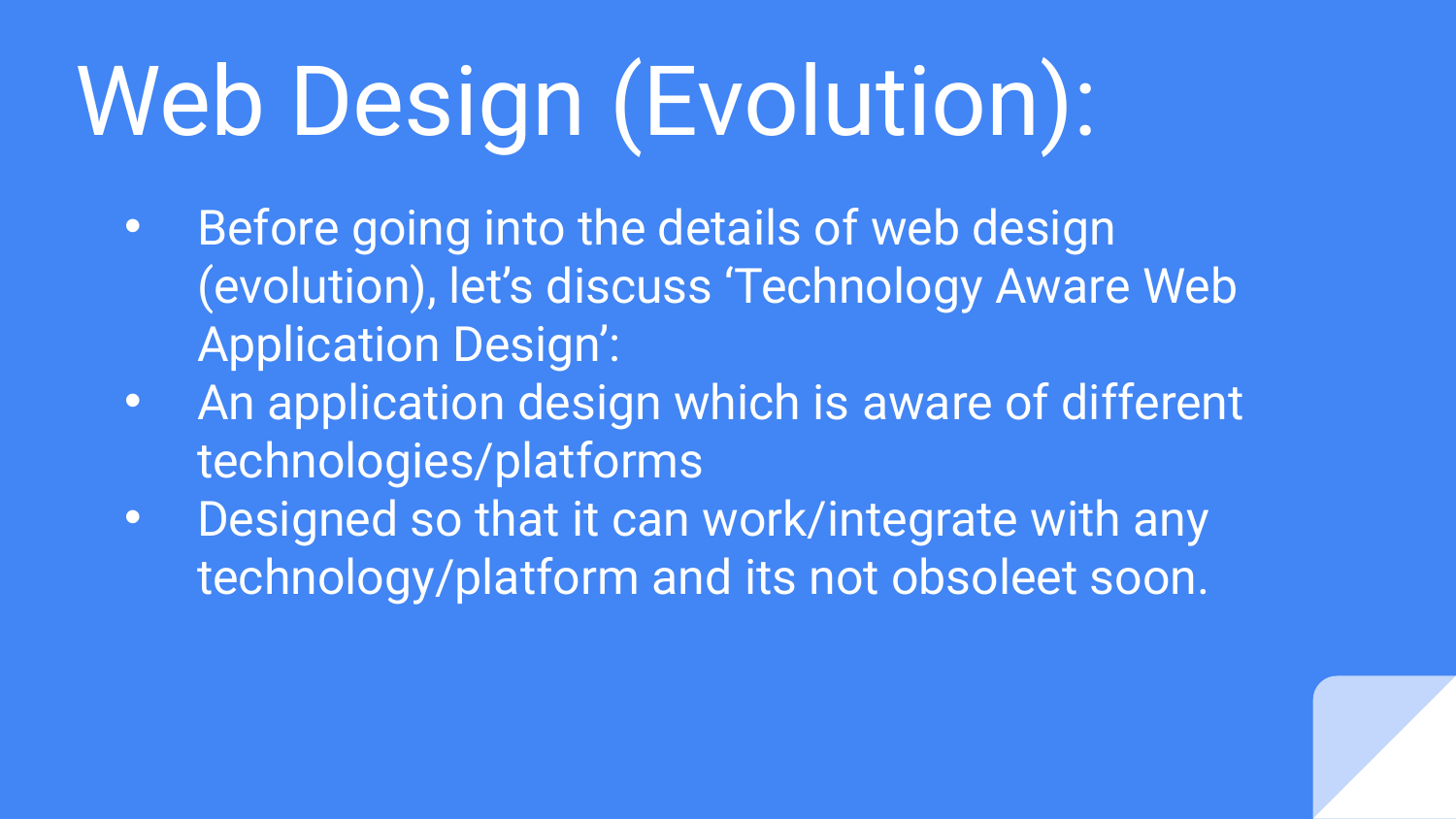

# Web Design (Evolution):
Before going into the details of web design (evolution), let’s discuss ‘Technology Aware Web Application Design’:
An application design which is aware of different technologies/platforms
Designed so that it can work/integrate with any technology/platform and its not obsoleet soon.